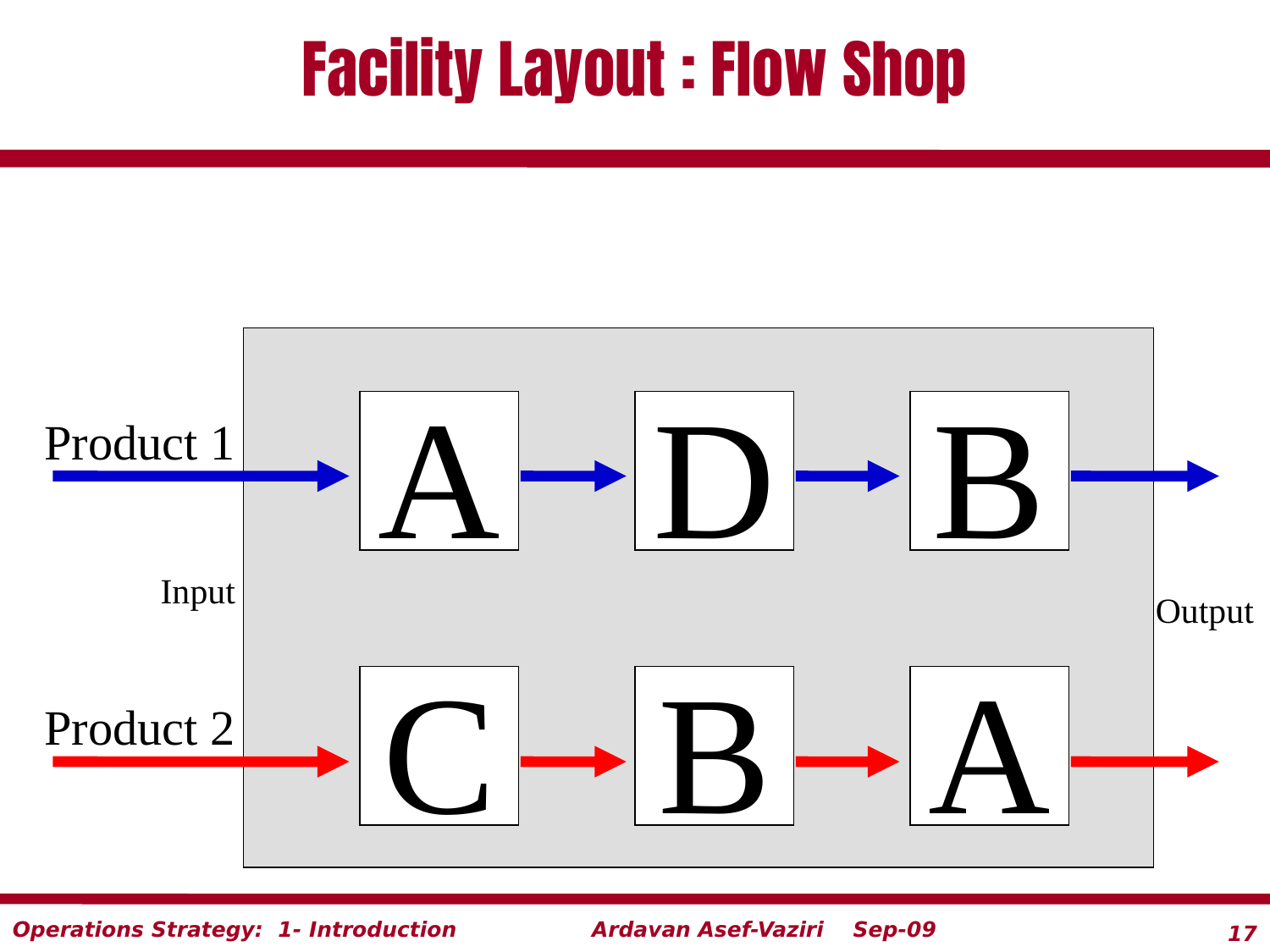

# Facility Layout : Flow Shop

A
D
B
Product 1

Input
Output
C
B
A
Product 2